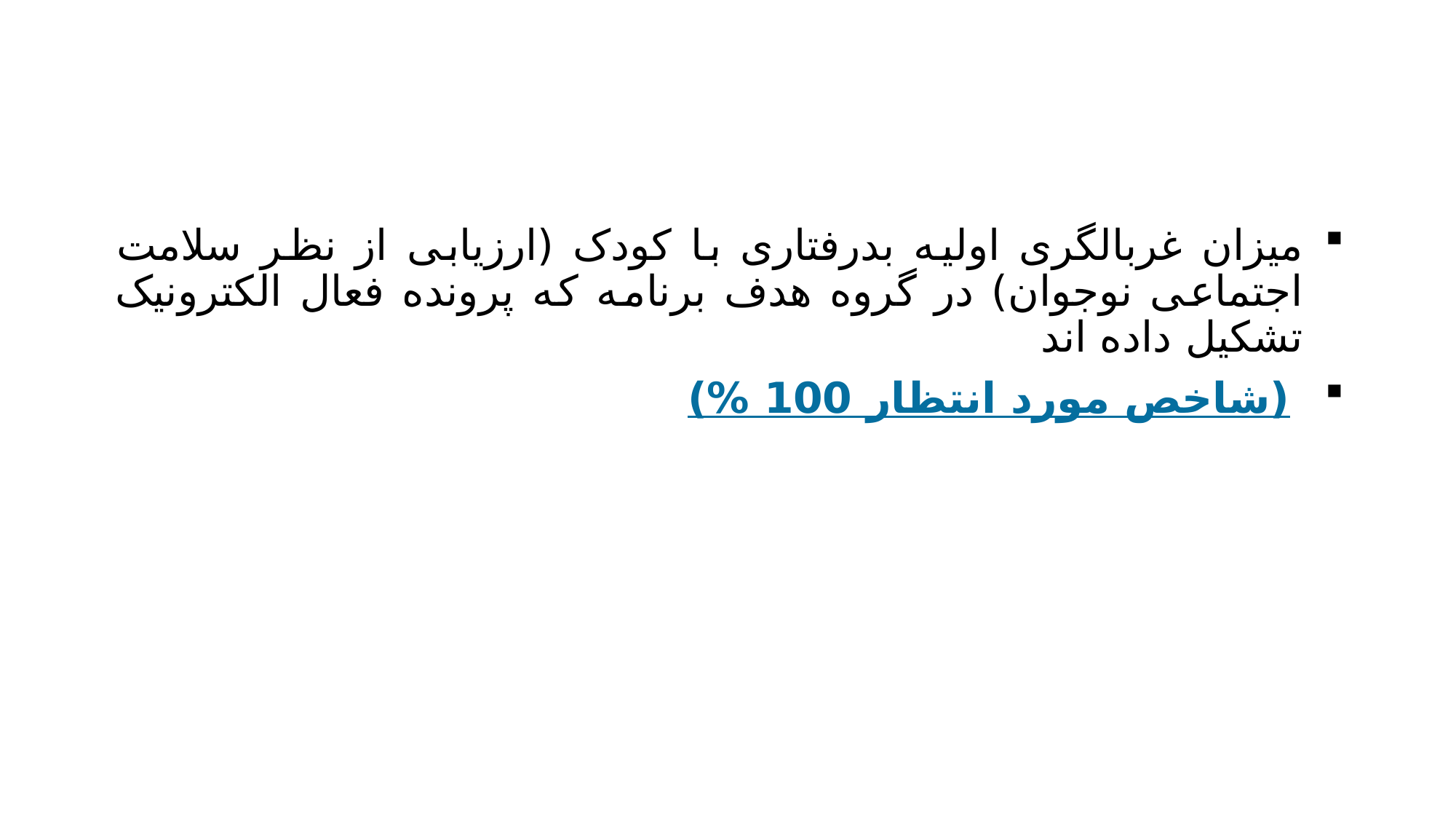

#
میزان غربالگری اولیه بدرفتاری با کودک (ارزیابی از نظر سلامت اجتماعی نوجوان) در گروه هدف برنامه که پرونده فعال الکترونیک تشکیل داده اند
 (شاخص مورد انتظار 100 %)